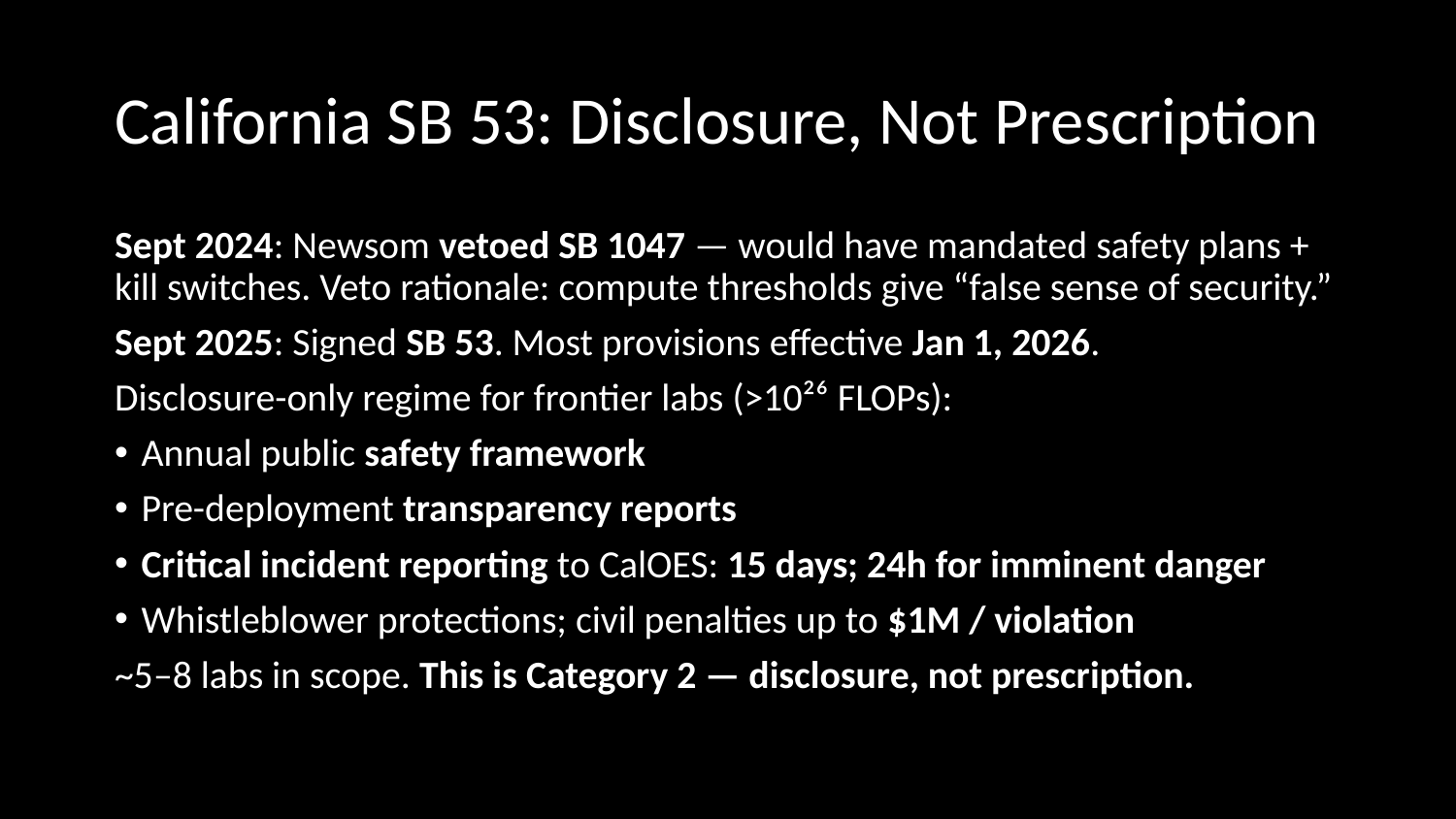

# California SB 53: Disclosure, Not Prescription
Sept 2024: Newsom vetoed SB 1047 — would have mandated safety plans + kill switches. Veto rationale: compute thresholds give “false sense of security.”
Sept 2025: Signed SB 53. Most provisions effective Jan 1, 2026.
Disclosure-only regime for frontier labs (>10²⁶ FLOPs):
Annual public safety framework
Pre-deployment transparency reports
Critical incident reporting to CalOES: 15 days; 24h for imminent danger
Whistleblower protections; civil penalties up to $1M / violation
~5–8 labs in scope. This is Category 2 — disclosure, not prescription.